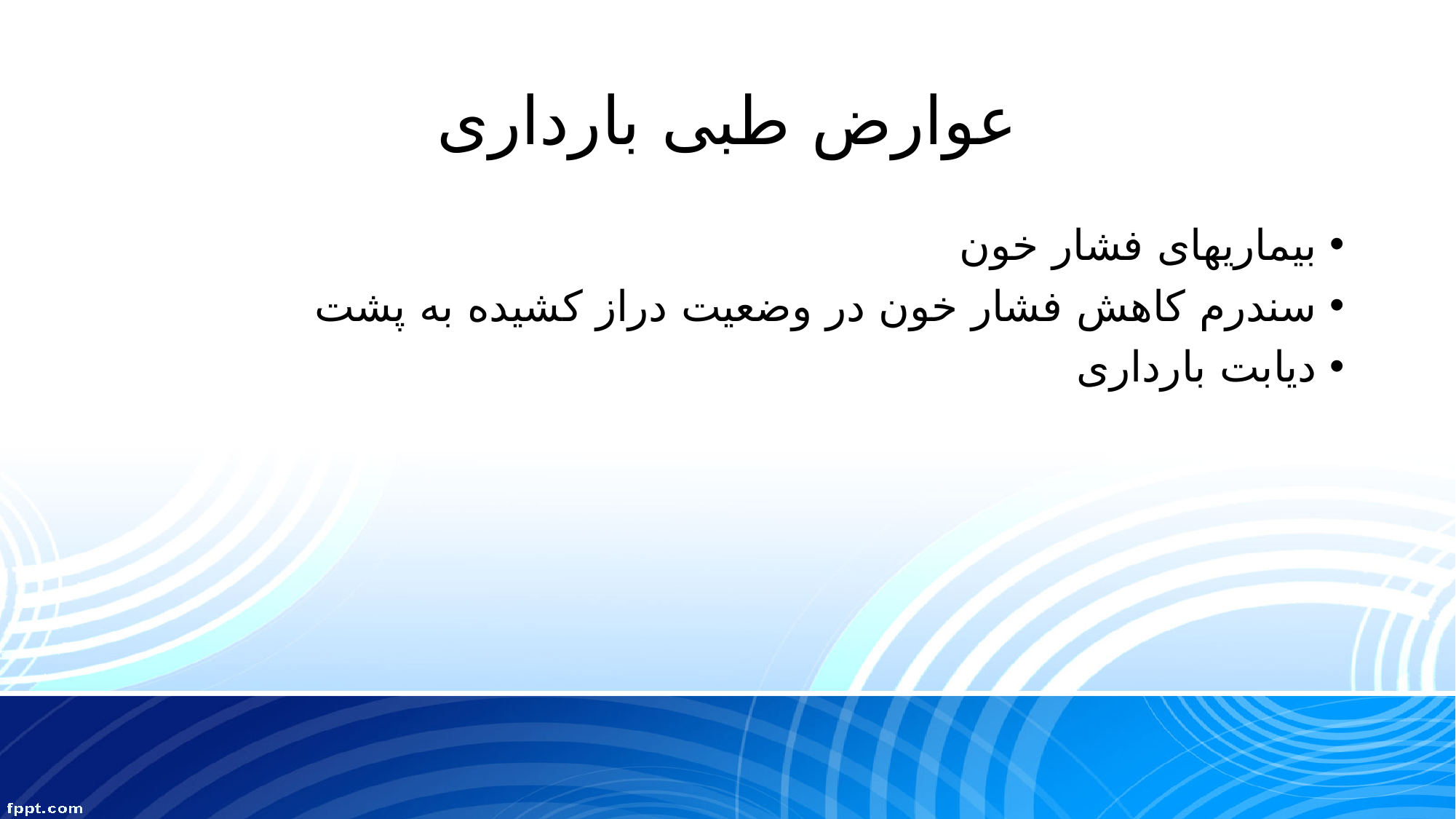

# عوارض طبی بارداری
بیماریهای فشار خون
سندرم کاهش فشار خون در وضعیت دراز کشیده به پشت
دیابت بارداری